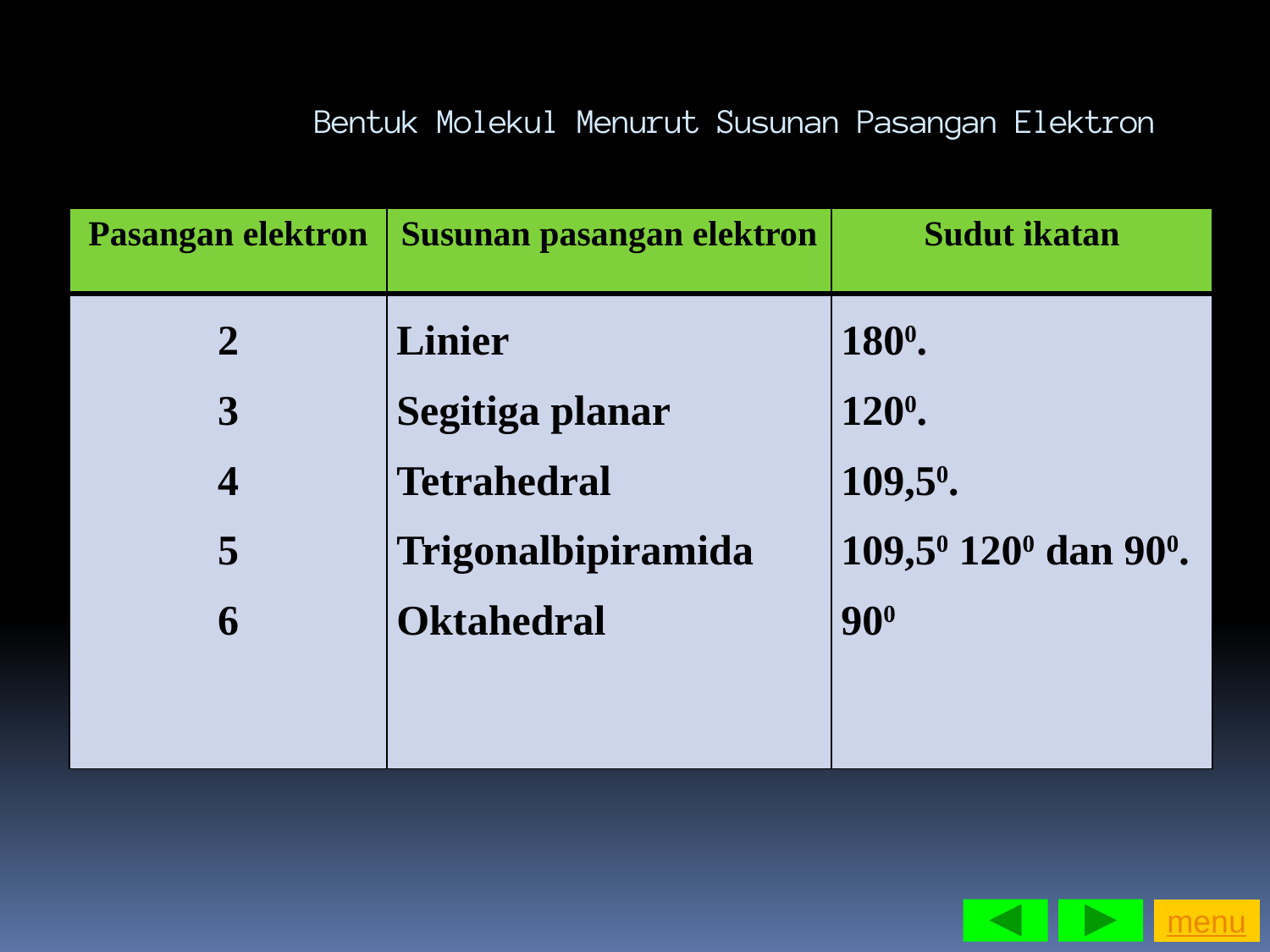

Bentuk Molekul Menurut Susunan Pasangan Elektron
| Pasangan elektron | Susunan pasangan elektron | Sudut ikatan |
| --- | --- | --- |
| 2 3 4 5 6 | Linier Segitiga planar Tetrahedral Trigonalbipiramida Oktahedral | 1800. 1200. 109,50. 109,50 1200 dan 900. 900 |

menu